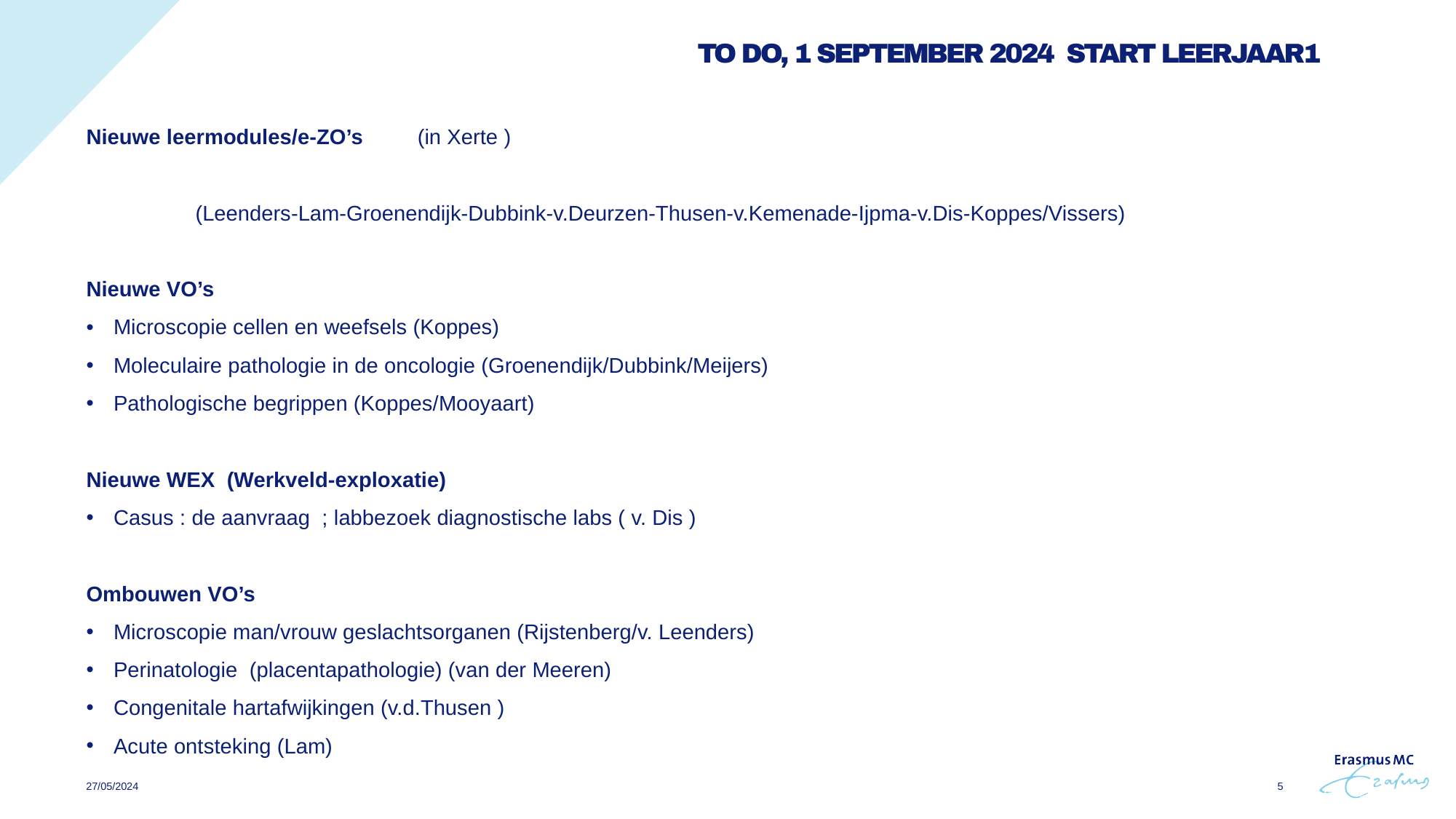

# To do, 1 september 2024  start leerjaar1
Nieuwe leermodules/e-ZO’s         (in Xerte )

	(Leenders-Lam-Groenendijk-Dubbink-v.Deurzen-Thusen-v.Kemenade-Ijpma-v.Dis-Koppes/Vissers)

Nieuwe VO’s
Microscopie cellen en weefsels (Koppes)
Moleculaire pathologie in de oncologie (Groenendijk/Dubbink/Meijers)
Pathologische begrippen (Koppes/Mooyaart)

Nieuwe WEX  (Werkveld-exploxatie)
Casus : de aanvraag  ; labbezoek diagnostische labs ( v. Dis )

Ombouwen VO’s
Microscopie man/vrouw geslachtsorganen (Rijstenberg/v. Leenders)
Perinatologie  (placentapathologie) (van der Meeren)
Congenitale hartafwijkingen (v.d.Thusen )
Acute ontsteking (Lam)

27/05/2024
5